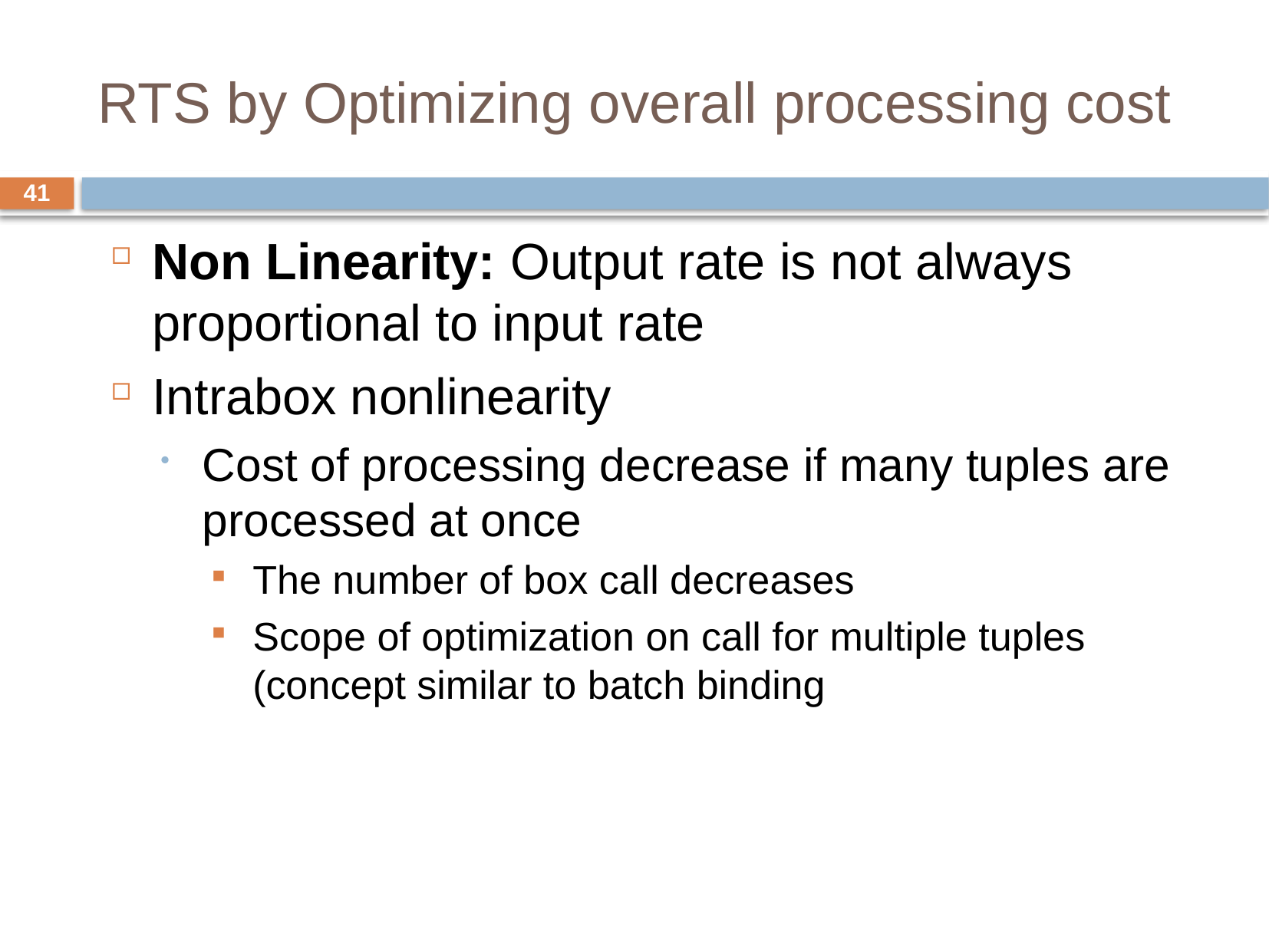

# RTS by Optimizing overall processing cost
41
Non Linearity: Output rate is not always proportional to input rate
Intrabox nonlinearity
Cost of processing decrease if many tuples are processed at once
The number of box call decreases
Scope of optimization on call for multiple tuples (concept similar to batch binding